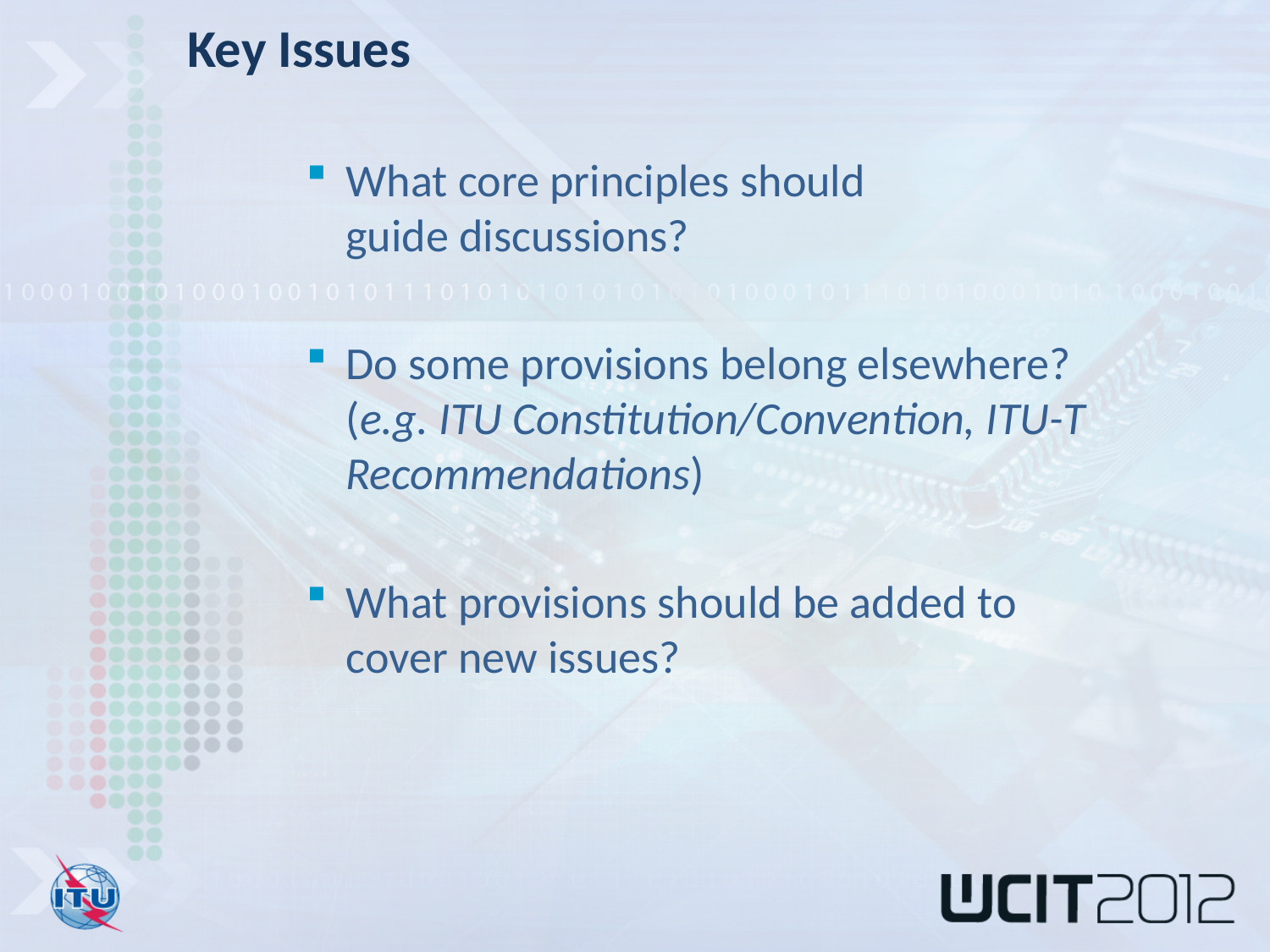

Key Issues
What core principles should
guide discussions?

Do some provisions belong elsewhere? (e.g. ITU Constitution/Convention, ITU-T Recommendations)

What provisions should be added to
cover new issues?